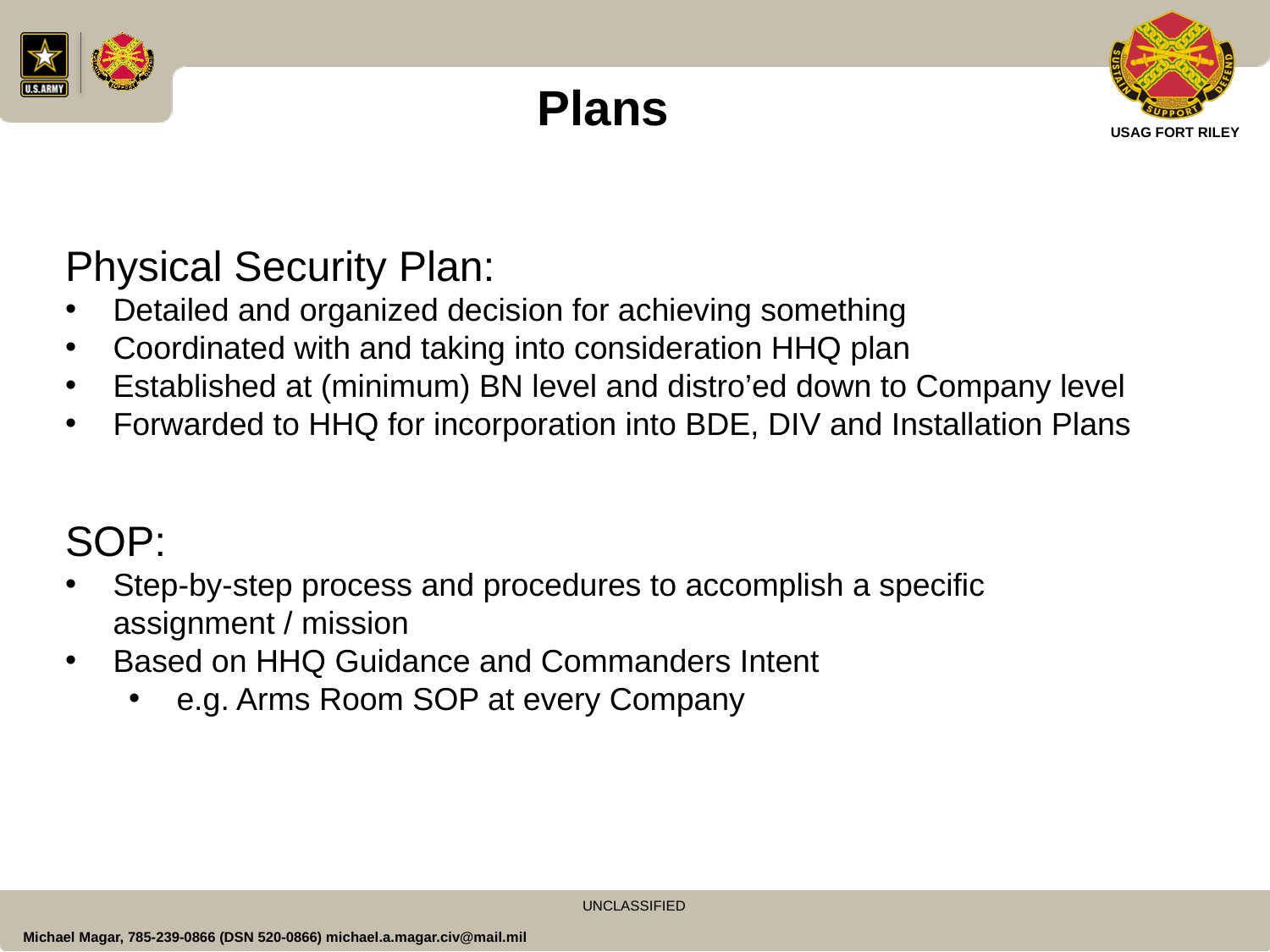

Plans

Physical Security Plan:
Detailed and organized decision for achieving something
Coordinated with and taking into consideration HHQ plan
Established at (minimum) BN level and distro’ed down to Company level
Forwarded to HHQ for incorporation into BDE, DIV and Installation Plans

SOP:
Step-by-step process and procedures to accomplish a specific assignment / mission
Based on HHQ Guidance and Commanders Intent
e.g. Arms Room SOP at every Company